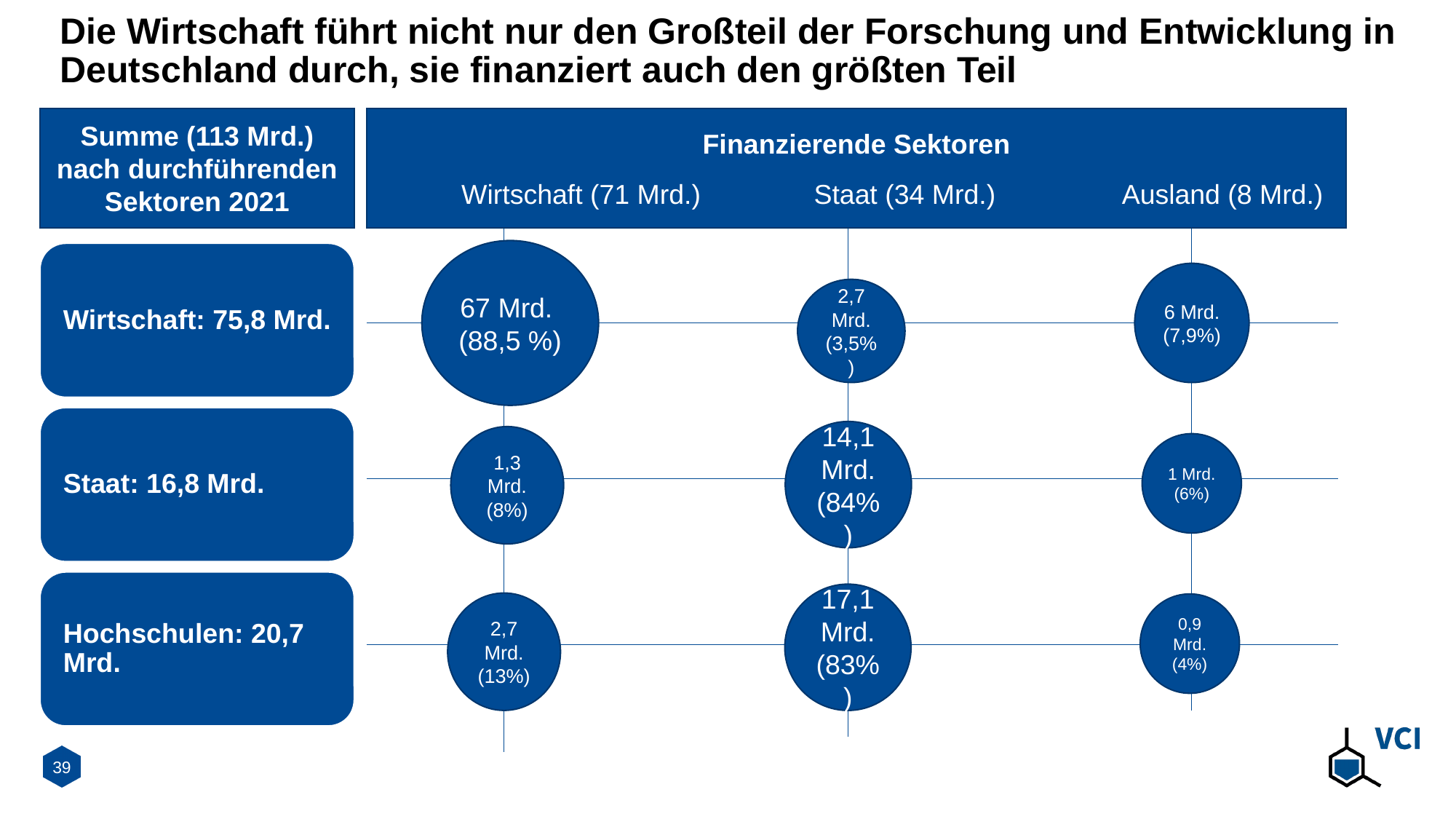

# Die Wirtschaft führt nicht nur den Großteil der Forschung und Entwicklung in Deutschland durch, sie finanziert auch den größten Teil
Finanzierende Sektoren
           Wirtschaft (71 Mrd.)		Staat (34 Mrd.)	            Ausland (8 Mrd.)
Summe (113 Mrd.) nach durchführenden Sektoren 2021
Wirtschaft: 75,8 Mrd.
Staat: 16,8 Mrd.
Hochschulen: 20,7 Mrd.
67 Mrd.
(88,5 %)
6 Mrd. (7,9%)
2,7 Mrd. (3,5%)
14,1 Mrd. (84%)
1,3 Mrd. (8%)
1 Mrd. (6%)
17,1 Mrd. (83%)
2,7 Mrd. (13%)
0,9 Mrd. (4%)
39